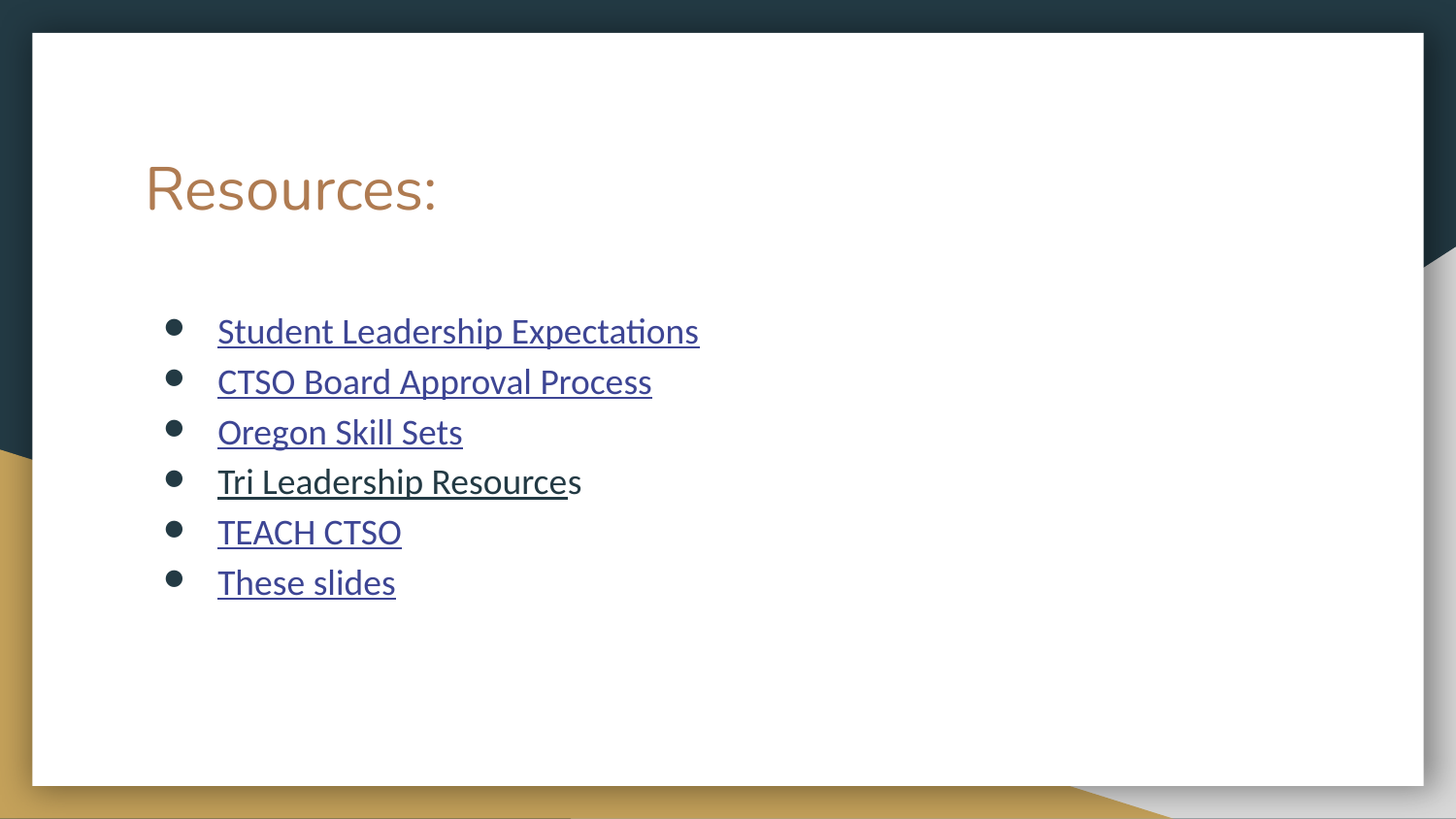

# Resources:
Student Leadership Expectations
CTSO Board Approval Process
Oregon Skill Sets
Tri Leadership Resources
TEACH CTSO
These slides